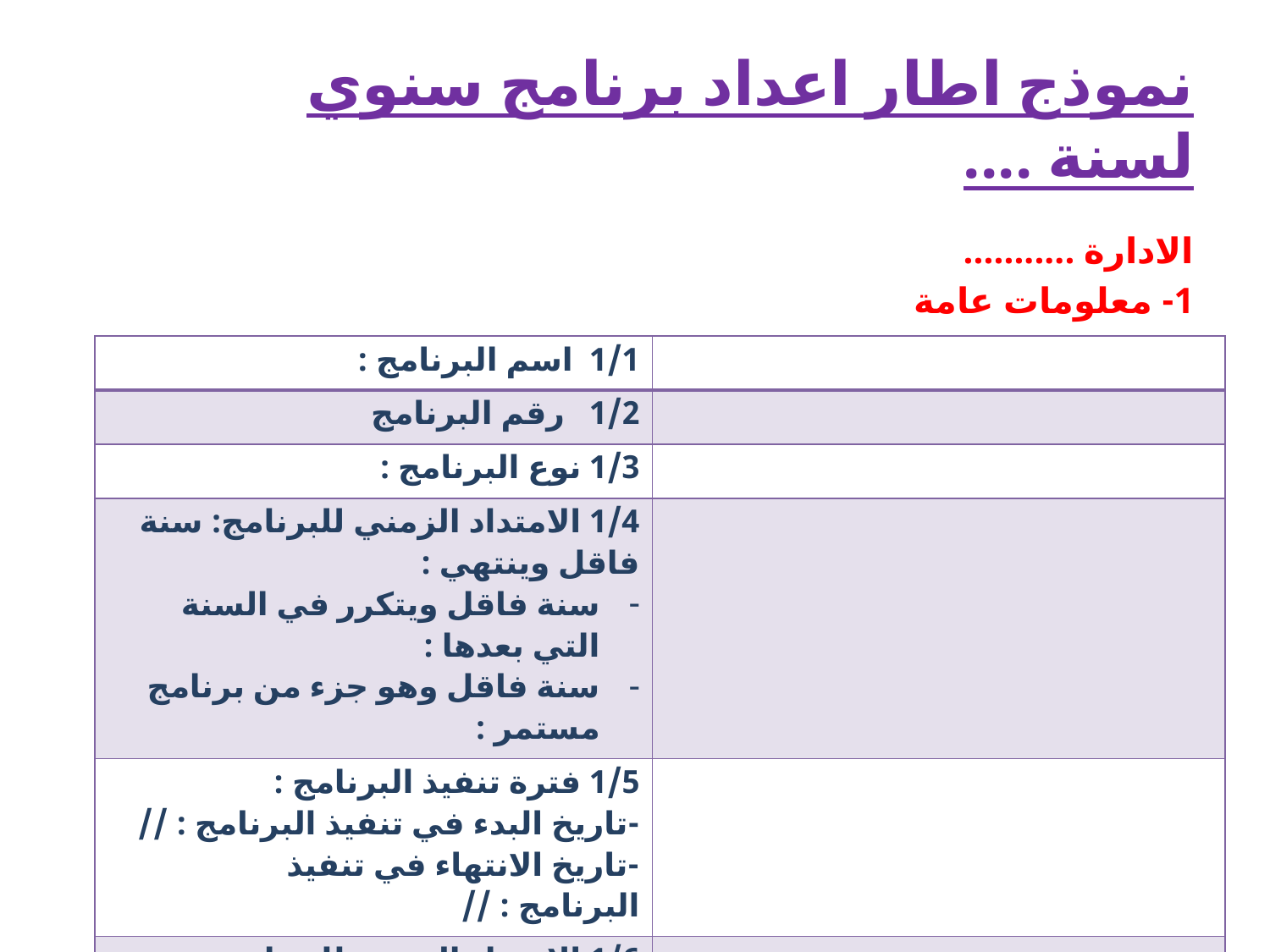

# نموذج اطار اعداد برنامج سنوي لسنة ....
الادارة ...........
1- معلومات عامة

| 1/1 اسم البرنامج : |  |
| --- | --- |
| 1/2 رقم البرنامج |  |
| 1/3 نوع البرنامج : |  |
| 1/4 الامتداد الزمني للبرنامج: سنة فاقل وينتهي : سنة فاقل ويتكرر في السنة التي بعدها : سنة فاقل وهو جزء من برنامج مستمر : |  |
| 1/5 فترة تنفيذ البرنامج : -تاريخ البدء في تنفيذ البرنامج : // -تاريخ الانتهاء في تنفيذ البرنامج : // |  |
| 1/6 الامتداد الزمني للبرنامج المستمر : تاريخ البدء في تنفيذ البرنامج : // - تاريخ الانتهاء في تنفيذ البرنامج : // |  |